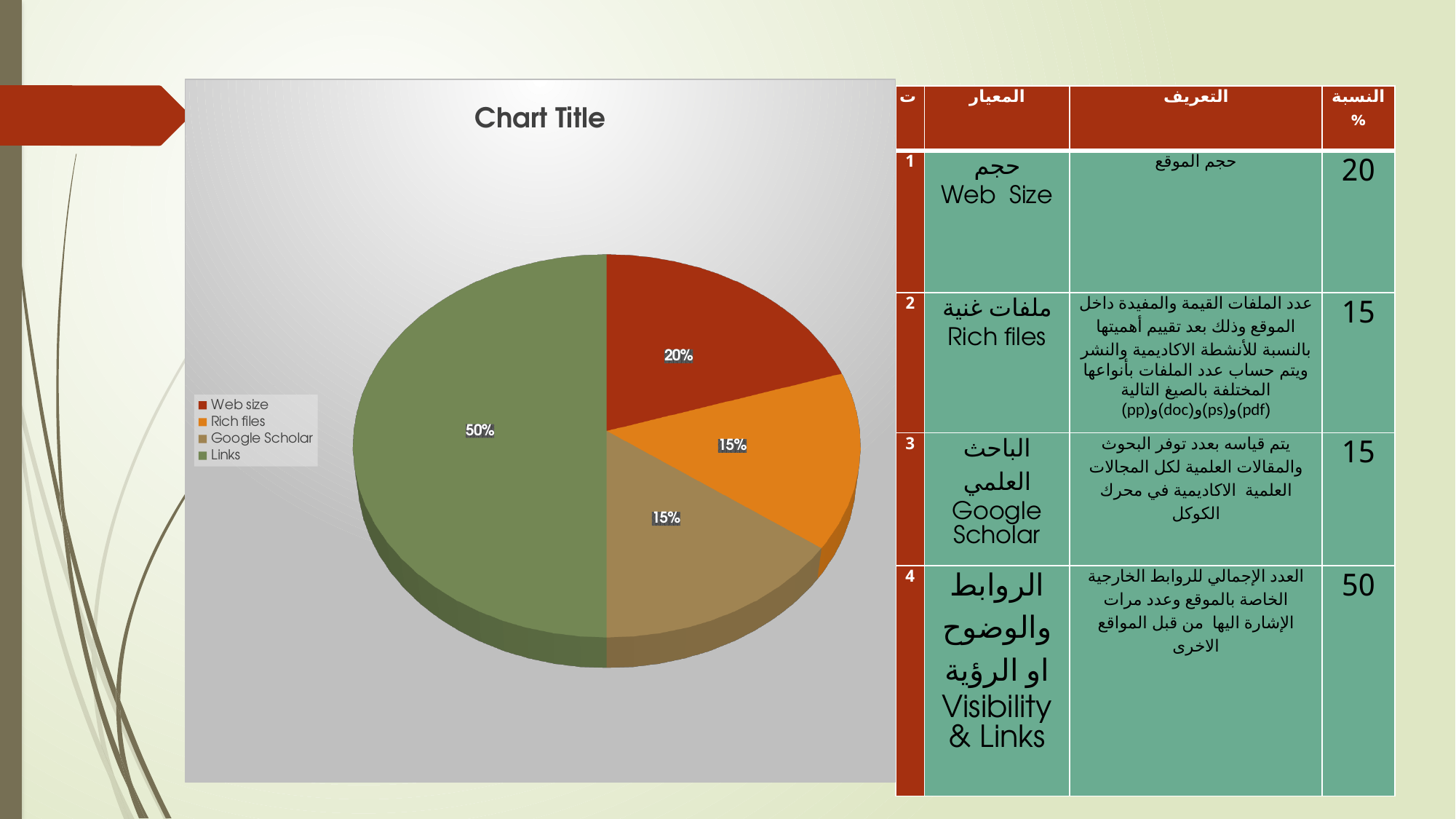

[unsupported chart]

| ت | المعيار | التعريف | النسبة % |
| --- | --- | --- | --- |
| 1 | حجم Web Size | حجم الموقع | 20 |
| 2 | ملفات غنية Rich files | عدد الملفات القيمة والمفيدة داخل الموقع وذلك بعد تقييم أهميتها بالنسبة للأنشطة الاكاديمية والنشر ويتم حساب عدد الملفات بأنواعها المختلفة بالصيغ التالية (pdf)و(ps)و(doc)و(pp) | 15 |
| 3 | الباحث العلمي Google Scholar | يتم قياسه بعدد توفر البحوث والمقالات العلمية لكل المجالات العلمية الاكاديمية في محرك الكوكل | 15 |
| 4 | الروابط والوضوح او الرؤية Visibility & Links | العدد الإجمالي للروابط الخارجية الخاصة بالموقع وعدد مرات الإشارة اليها من قبل المواقع الاخرى | 50 |